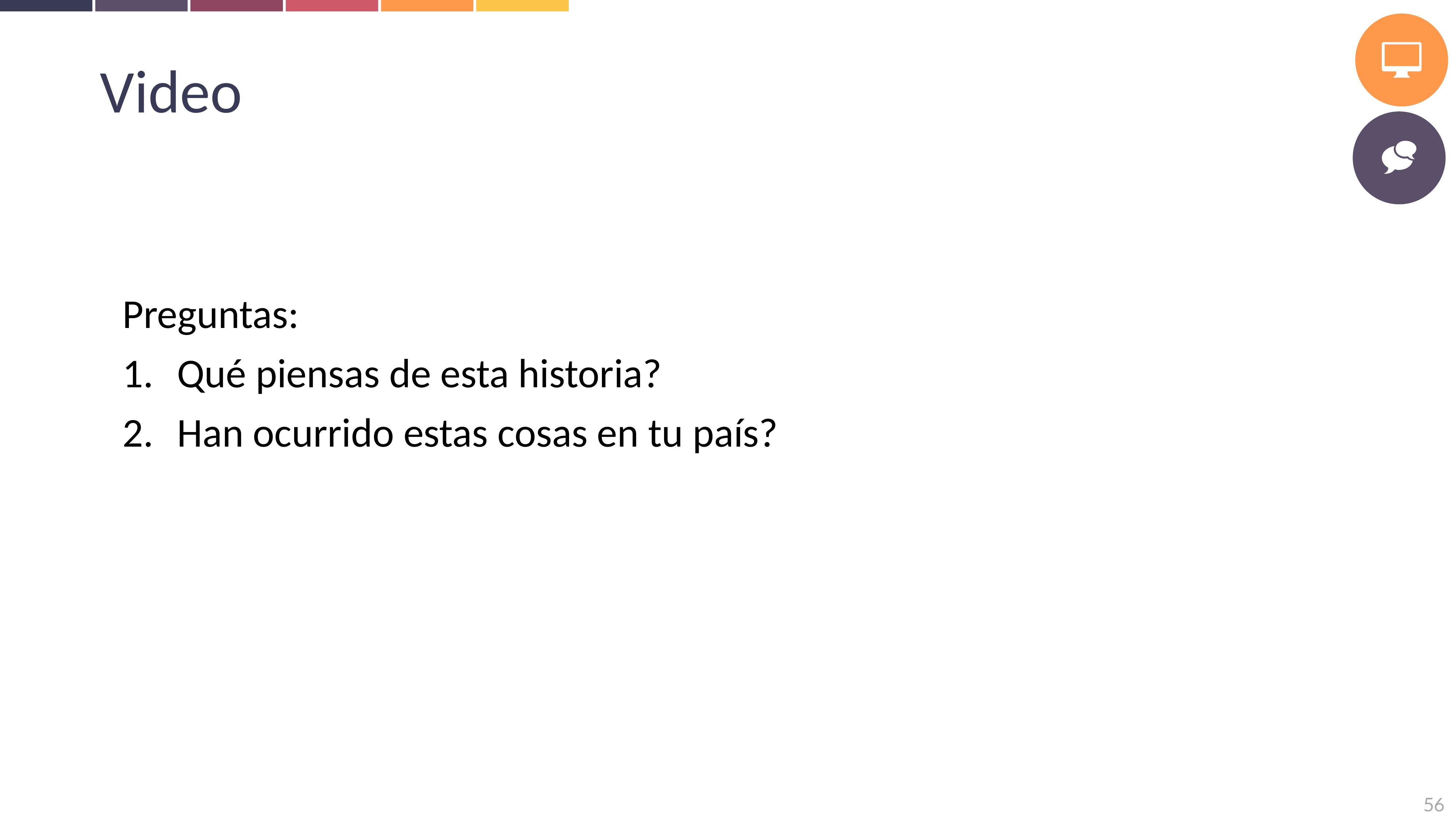

Video

Preguntas:
Qué piensas de esta historia?
Han ocurrido estas cosas en tu país?